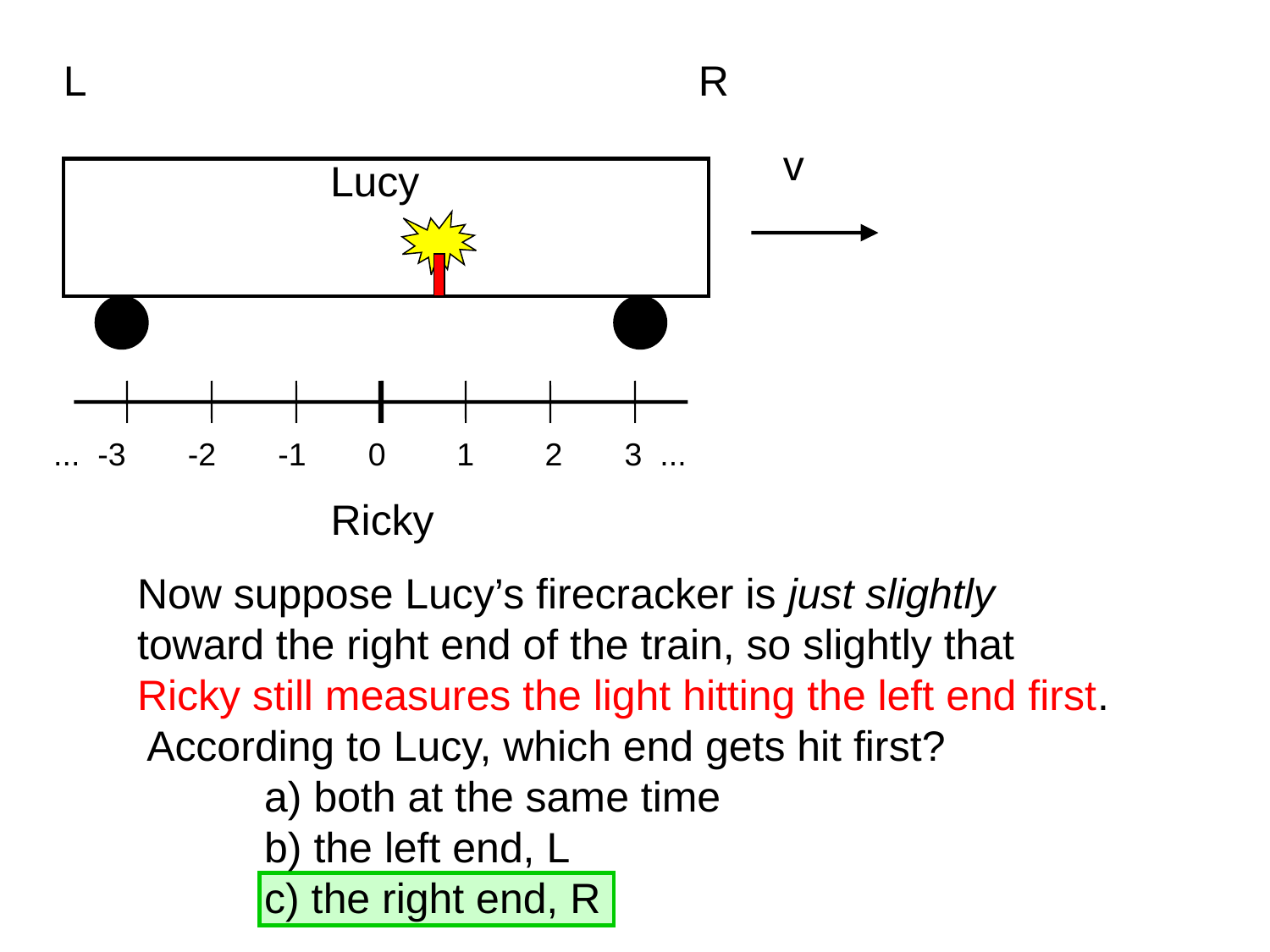

L
R
v

Lucy

...  -3       -2       -1       0        1        2       3  ...
Ricky
Now suppose Lucy’s firecracker is just slightly toward the right end of the train, so slightly that Ricky still measures the light hitting the left end first.  According to Lucy, which end gets hit first?
	a) both at the same time
	b) the left end, L
	c) the right end, R